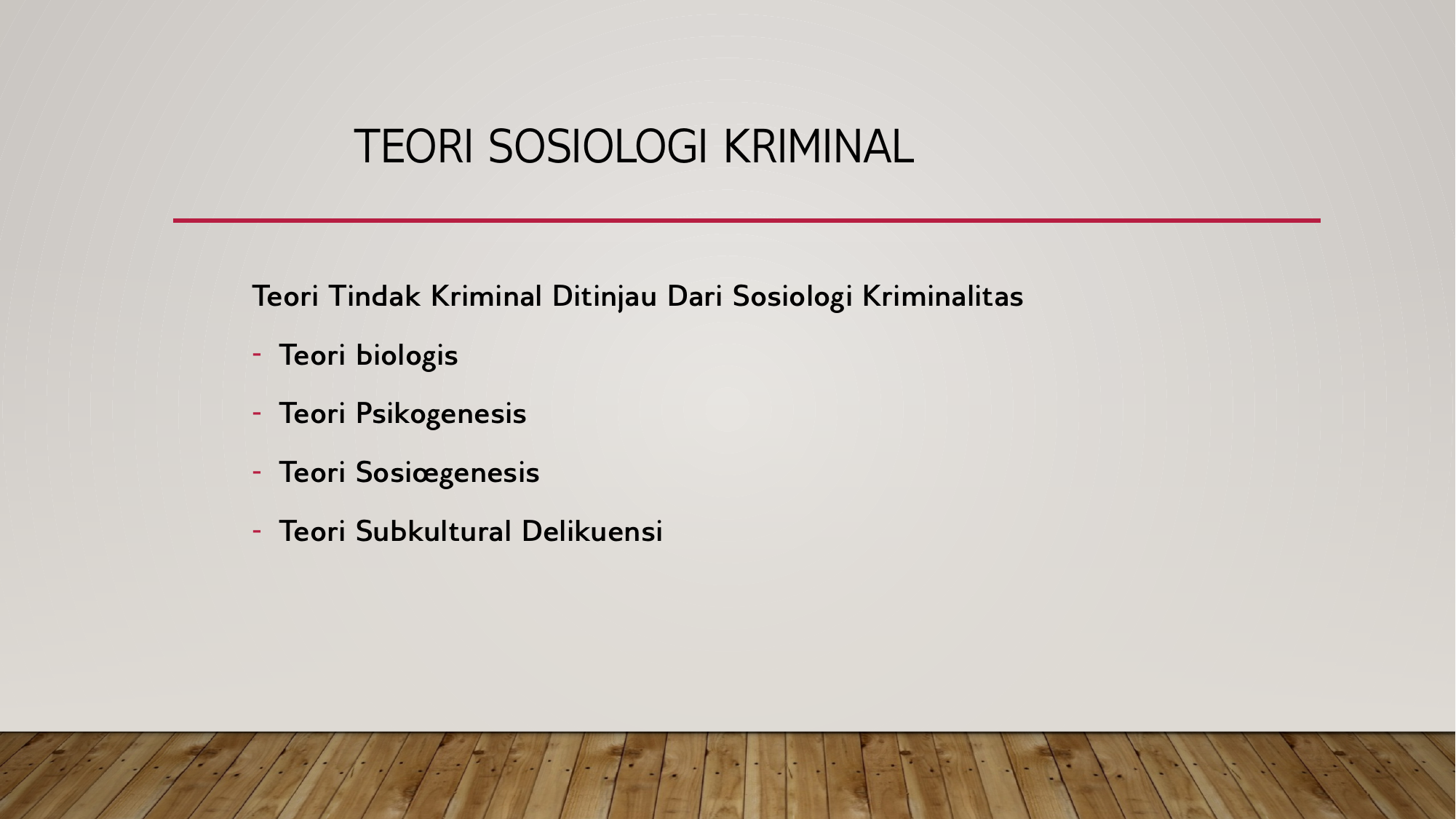

# Teori sosiologi kriminal
Teori Tindak Kriminal Ditinjau Dari Sosiologi Kriminalitas
Teori biologis
Teori Psikogenesis
Teori Sosioegenesis
Teori Subkultural Delikuensi